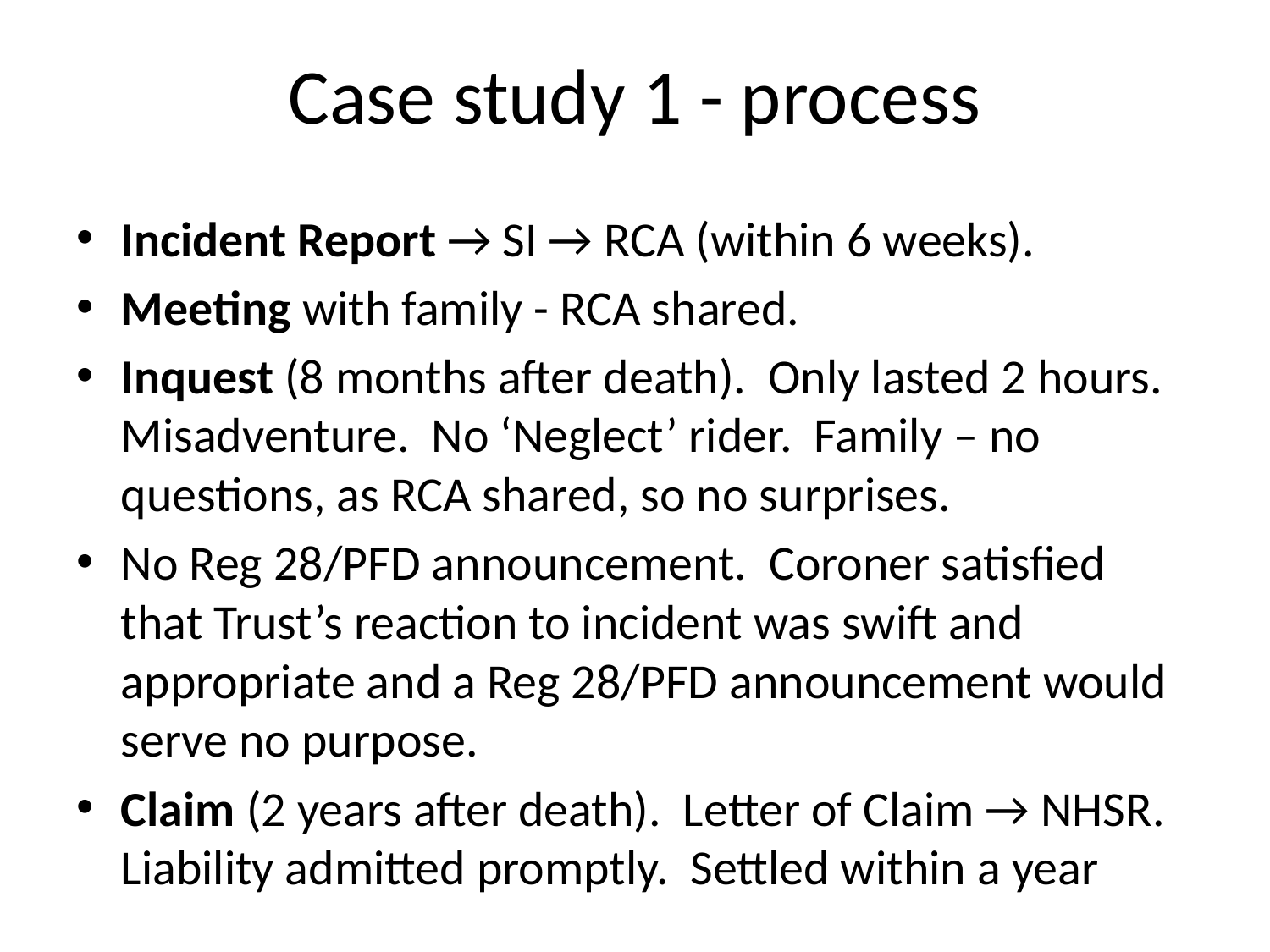

# Case study 1 - process
Incident Report → SI → RCA (within 6 weeks).
Meeting with family - RCA shared.
Inquest (8 months after death).  Only lasted 2 hours. Misadventure.  No ‘Neglect’ rider.  Family – no questions, as RCA shared, so no surprises.
No Reg 28/PFD announcement.  Coroner satisfied that Trust’s reaction to incident was swift and appropriate and a Reg 28/PFD announcement would serve no purpose.
Claim (2 years after death).  Letter of Claim → NHSR.  Liability admitted promptly.  Settled within a year